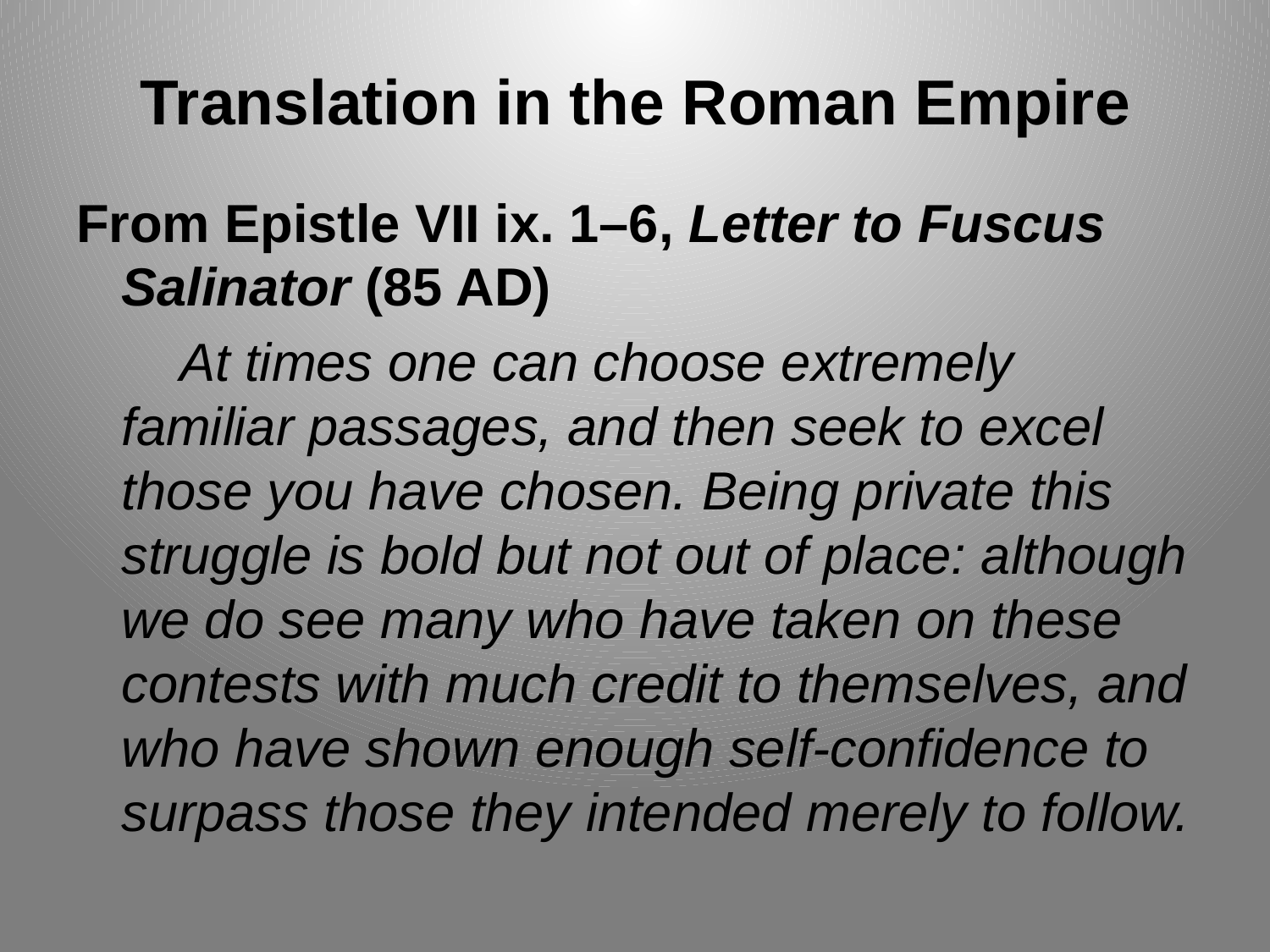

# Translation in the Roman Empire
From Epistle VII ix. 1–6, Letter to Fuscus Salinator (85 AD)
       At times one can choose extremely familiar passages, and then seek to excel those you have chosen. Being private this struggle is bold but not out of place: although we do see many who have taken on these contests with much credit to themselves, and who have shown enough self-confidence to surpass those they intended merely to follow.